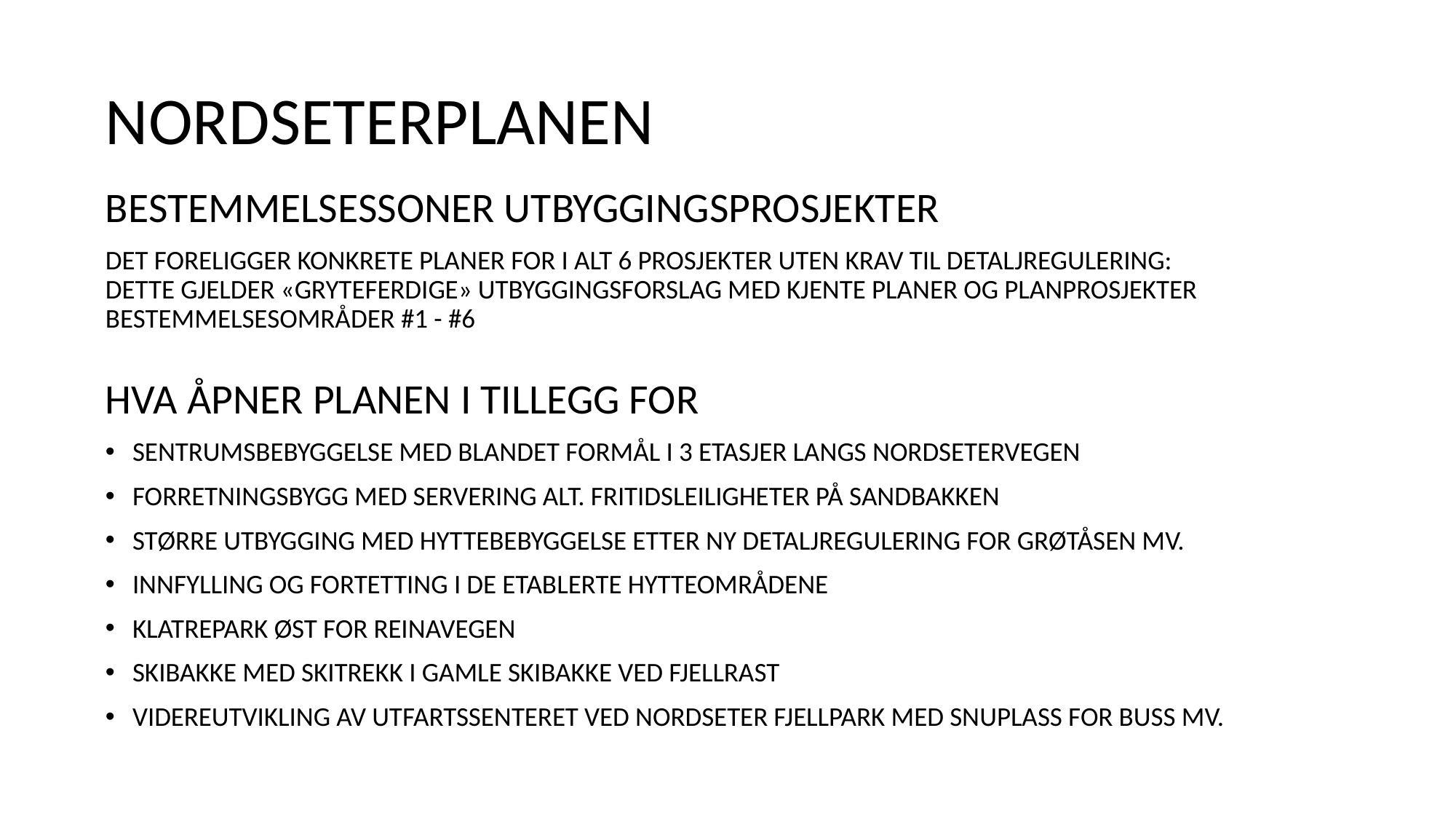

# NORDSETERPLANEN
BESTEMMELSESSONER UTBYGGINGSPROSJEKTER
DET FORELIGGER KONKRETE PLANER FOR I ALT 6 PROSJEKTER UTEN KRAV TIL DETALJREGULERING:                         DETTE GJELDER «GRYTEFERDIGE» UTBYGGINGSFORSLAG MED KJENTE PLANER OG PLANPROSJEKTER                      BESTEMMELSESOMRÅDER #1 - #6
HVA ÅPNER PLANEN I TILLEGG FOR
SENTRUMSBEBYGGELSE MED BLANDET FORMÅL I 3 ETASJER LANGS NORDSETERVEGEN
FORRETNINGSBYGG MED SERVERING ALT. FRITIDSLEILIGHETER PÅ SANDBAKKEN
STØRRE UTBYGGING MED HYTTEBEBYGGELSE ETTER NY DETALJREGULERING FOR GRØTÅSEN MV.
INNFYLLING OG FORTETTING I DE ETABLERTE HYTTEOMRÅDENE
KLATREPARK ØST FOR REINAVEGEN
SKIBAKKE MED SKITREKK I GAMLE SKIBAKKE VED FJELLRAST
VIDEREUTVIKLING AV UTFARTSSENTERET VED NORDSETER FJELLPARK MED SNUPLASS FOR BUSS MV.